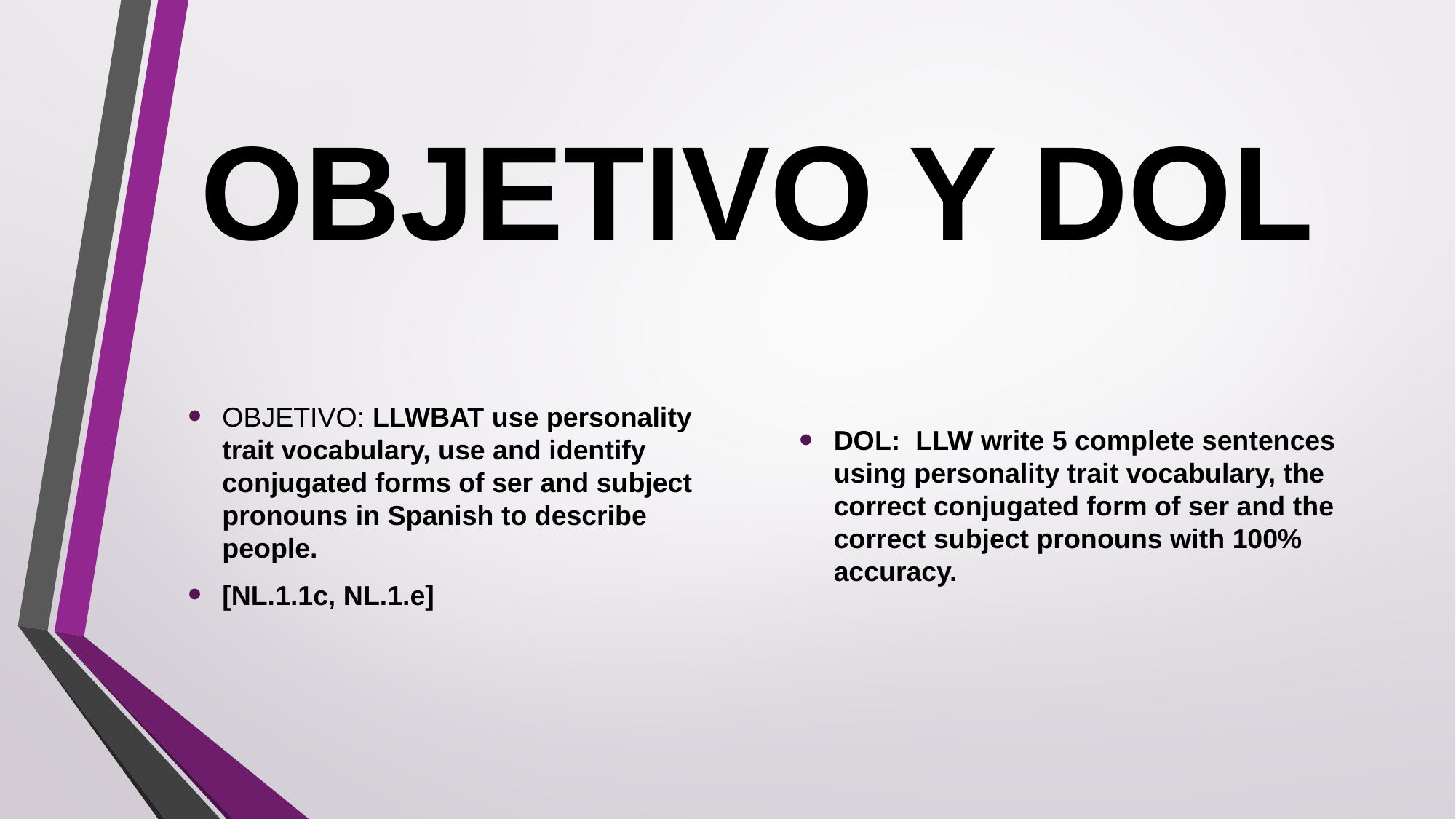

# OBJETIVO Y DOL
OBJETIVO: LLWBAT use personality trait vocabulary, use and identify conjugated forms of ser and subject pronouns in Spanish to describe people.
[NL.1.1c, NL.1.e]
DOL:  LLW write 5 complete sentences using personality trait vocabulary, the correct conjugated form of ser and the correct subject pronouns with 100% accuracy.